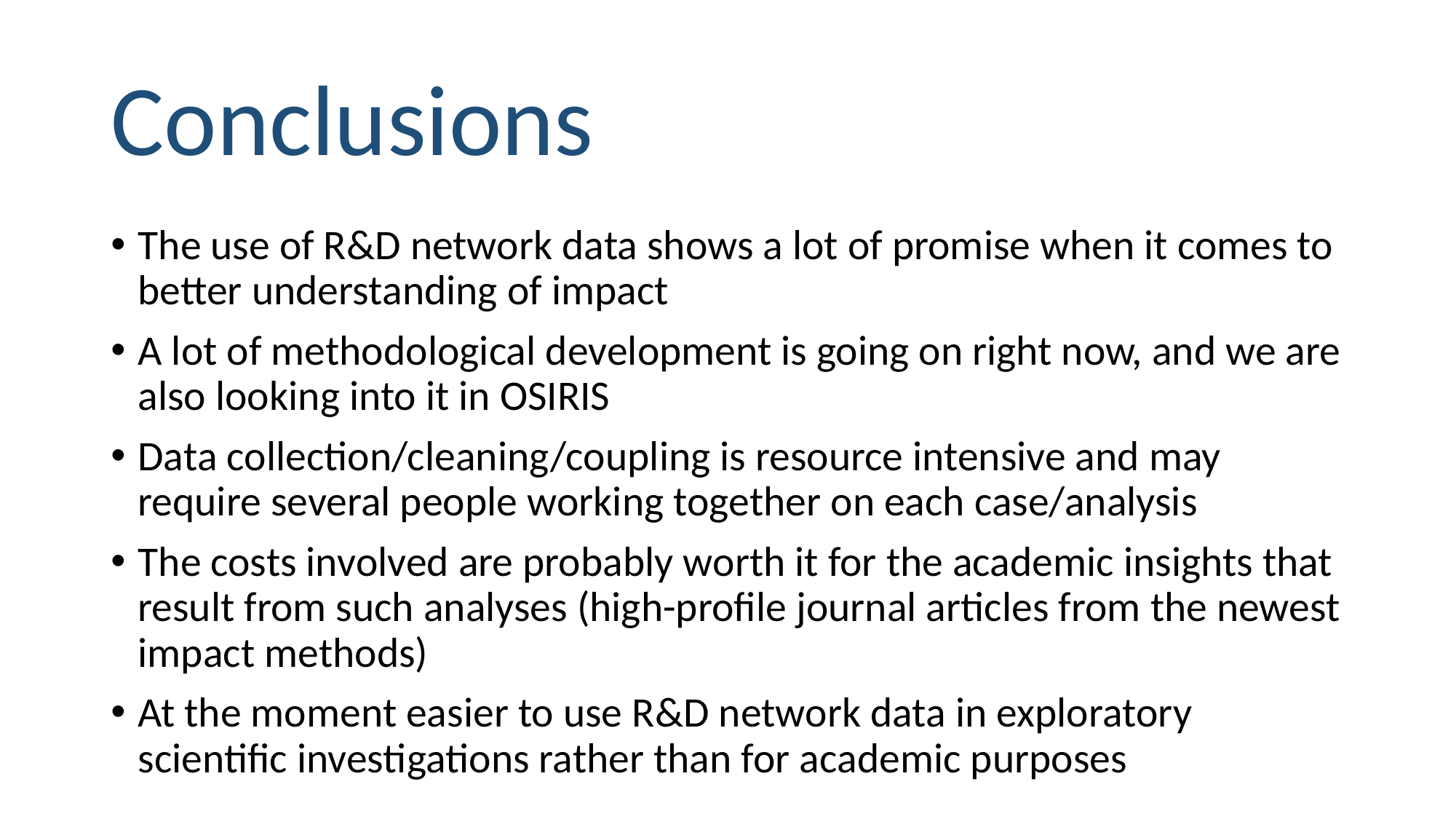

# Conclusions
The use of R&D network data shows a lot of promise when it comes to better understanding of impact
A lot of methodological development is going on right now, and we are also looking into it in OSIRIS
Data collection/cleaning/coupling is resource intensive and may require several people working together on each case/analysis
The costs involved are probably worth it for the academic insights that result from such analyses (high-profile journal articles from the newest impact methods)
At the moment easier to use R&D network data in exploratory scientific investigations rather than for academic purposes